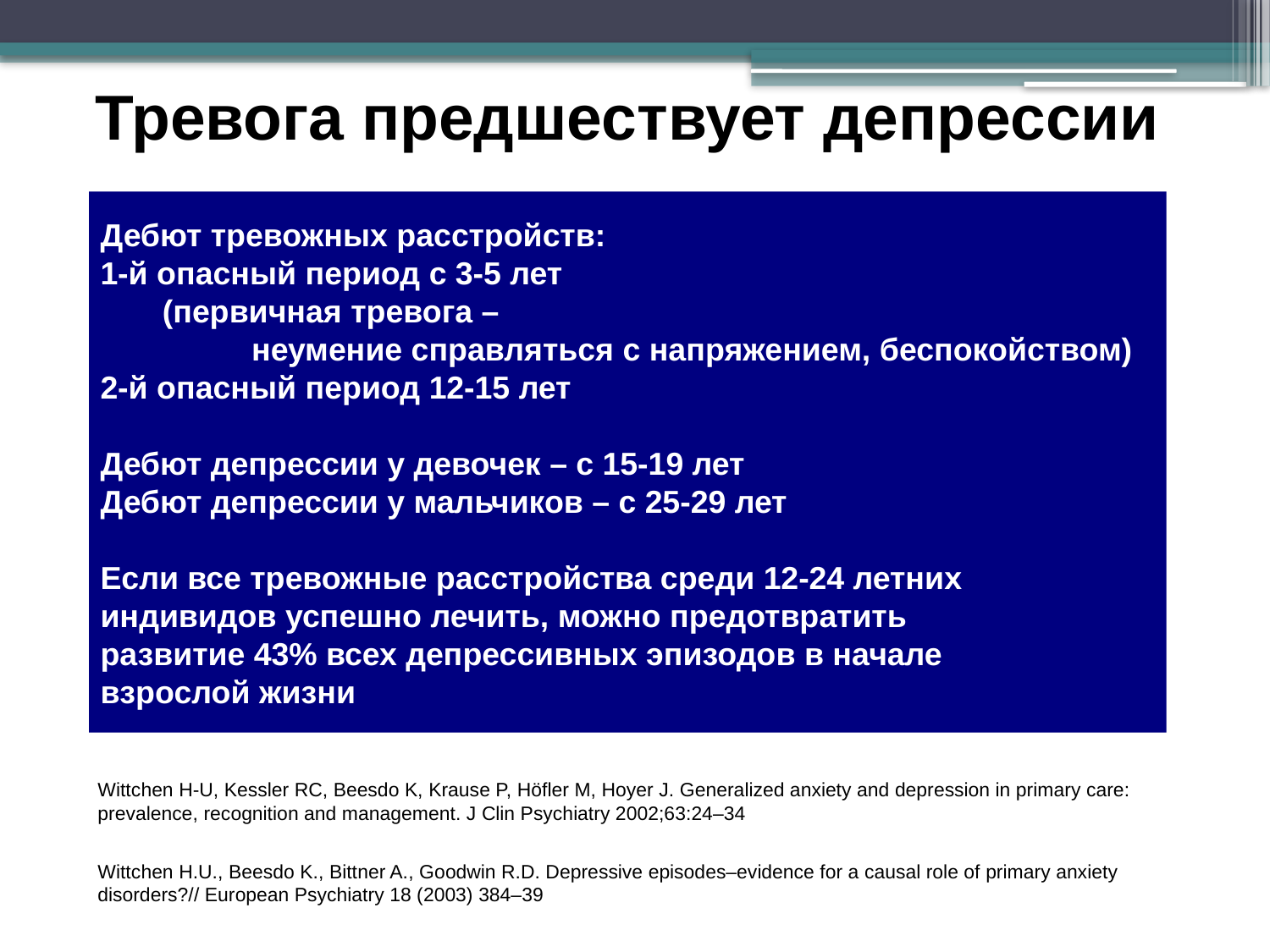

Тревога предшествует депрессии
Дебют тревожных расстройств:
1-й опасный период с 3-5 лет
	(первичная тревога –
                 неумение справляться с напряжением, беспокойством)
2-й опасный период 12-15 лет

Дебют депрессии у девочек – с 15-19 лет
Дебют депрессии у мальчиков – с 25-29 лет

Если все тревожные расстройства среди 12-24 летних
индивидов успешно лечить, можно предотвратить
развитие 43% всех депрессивных эпизодов в начале
взрослой жизни
Wittchen H-U, Kessler RC, Beesdo K, Krause P, Höfler M, Hoyer J. Generalized anxiety and depression in primary care: prevalence, recognition and management. J Clin Psychiatry 2002;63:24–34
Wittchen H.U., Beesdo K., Bittner A., Goodwin R.D. Depressive episodes–evidence for a causal role of primary anxiety disorders?// European Psychiatry 18 (2003) 384–39